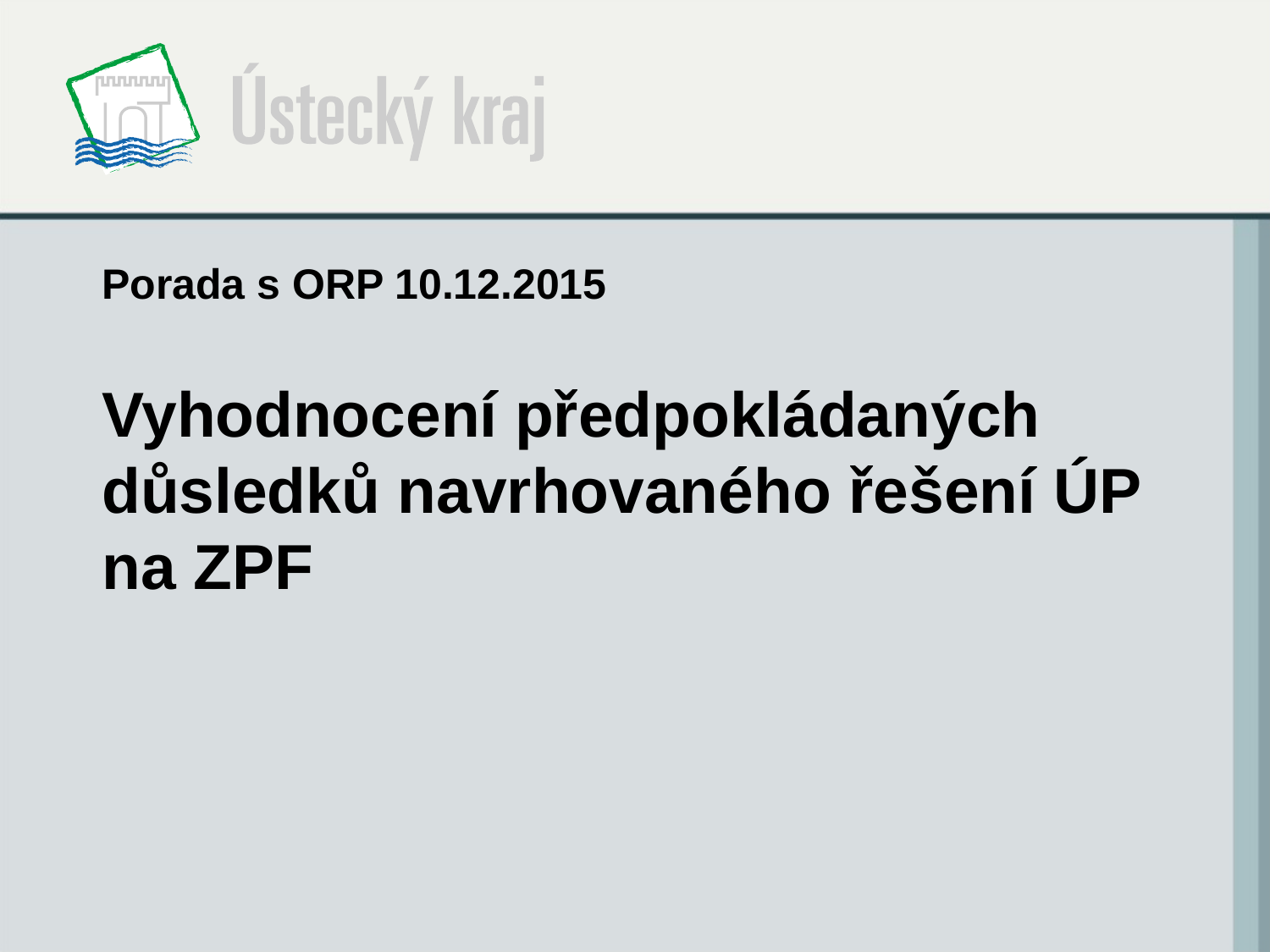

# Porada s ORP 10.12.2015
Vyhodnocení předpokládaných důsledků navrhovaného řešení ÚP na ZPF